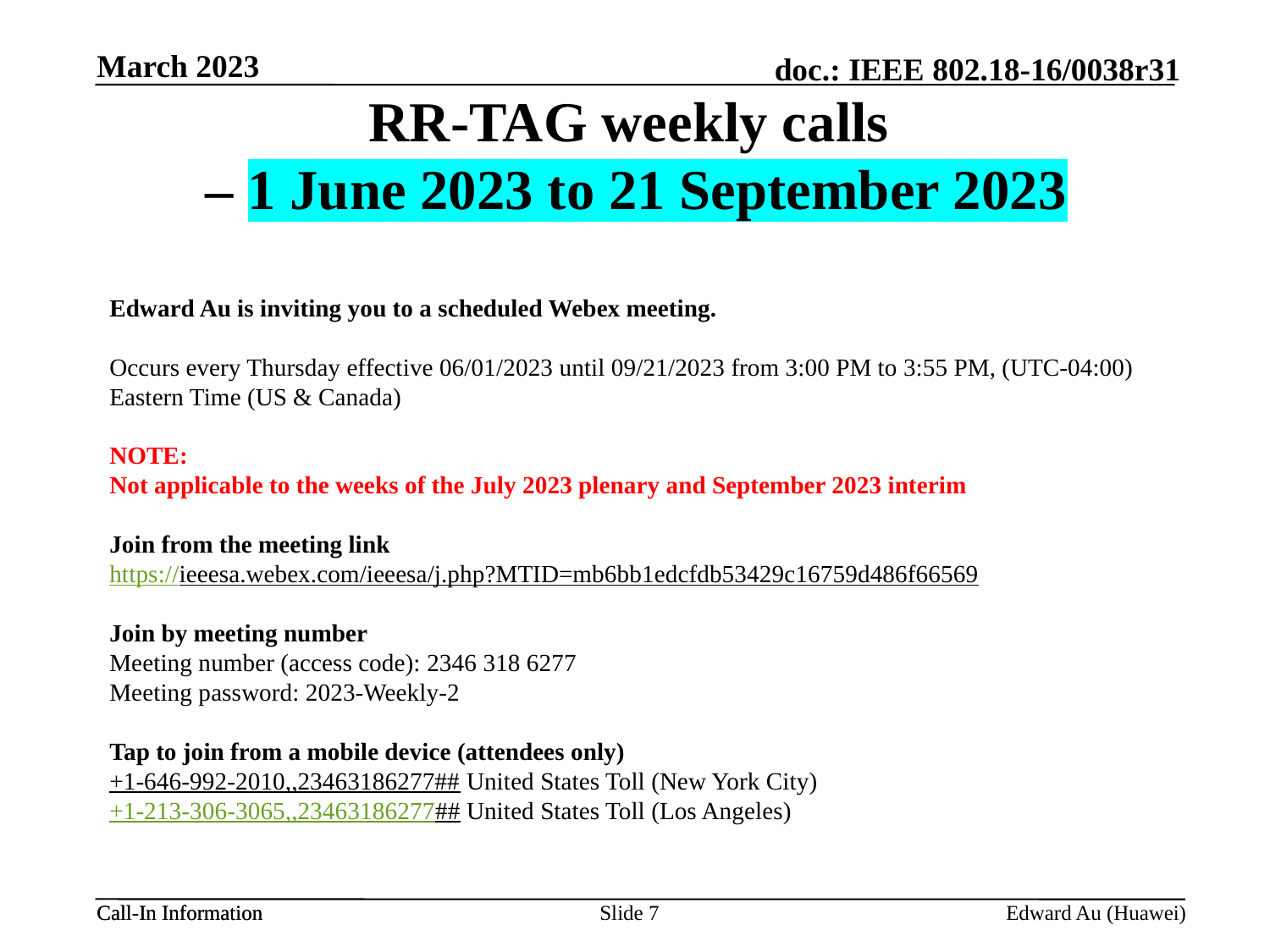

March 2023
# RR-TAG weekly calls – 1 June 2023 to 21 September 2023
Edward Au is inviting you to a scheduled Webex meeting.

Occurs every Thursday effective 06/01/2023 until 09/21/2023 from 3:00 PM to 3:55 PM, (UTC-04:00) Eastern Time (US & Canada)

NOTE:
Not applicable to the weeks of the July 2023 plenary and September 2023 interim

Join from the meeting link
https://ieeesa.webex.com/ieeesa/j.php?MTID=mb6bb1edcfdb53429c16759d486f66569

Join by meeting number
Meeting number (access code): 2346 318 6277
Meeting password: 2023-Weekly-2

Tap to join from a mobile device (attendees only)
+1-646-992-2010,,23463186277## United States Toll (New York City)
+1-213-306-3065,,23463186277## United States Toll (Los Angeles)

Slide 7
Edward Au (Huawei)